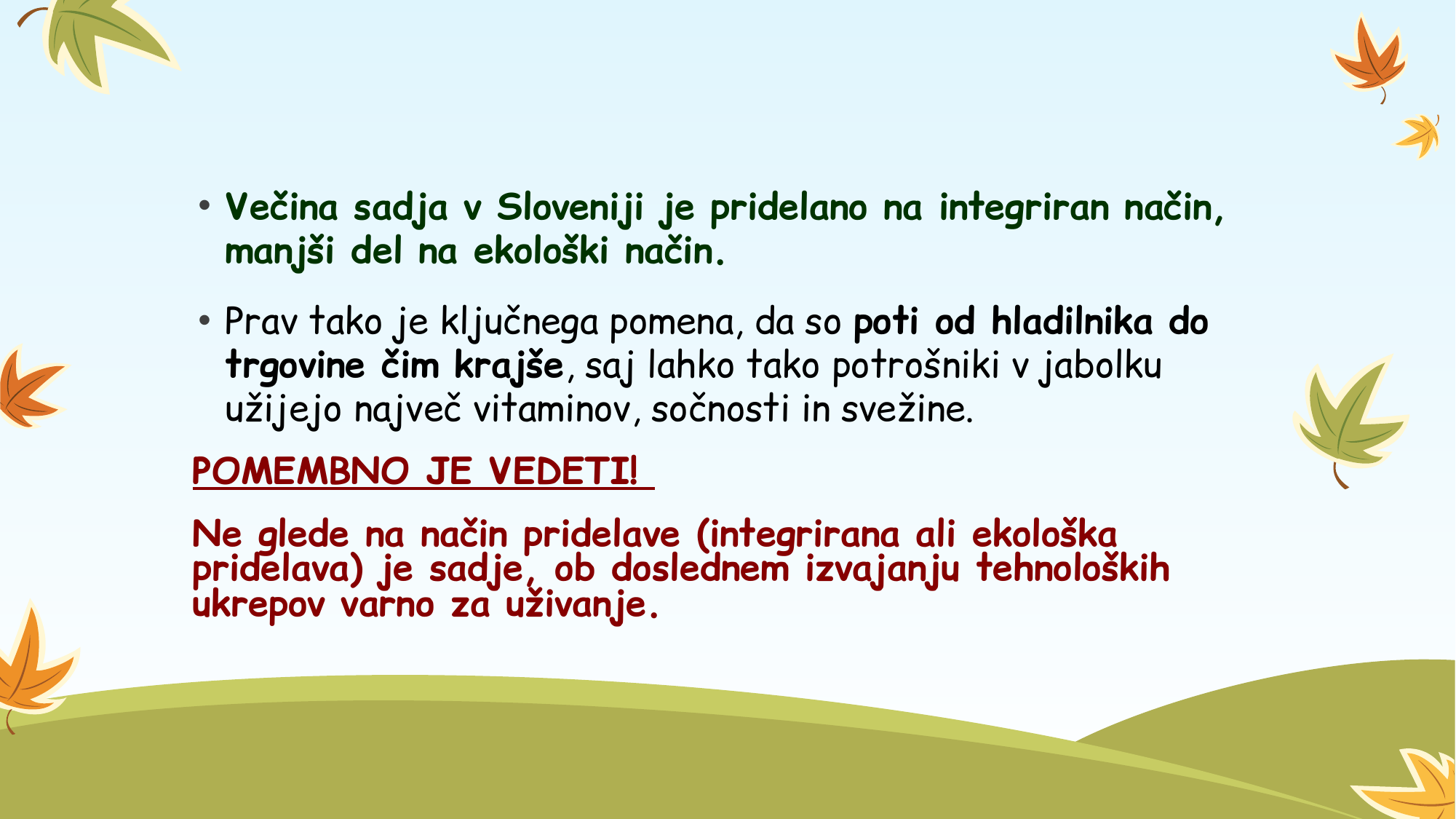

#
Večina sadja v Sloveniji je pridelano na integriran način, manjši del na ekološki način.
Prav tako je ključnega pomena, da so poti od hladilnika do trgovine čim krajše, saj lahko tako potrošniki v jabolku užijejo največ vitaminov, sočnosti in svežine.
POMEMBNO JE VEDETI!
Ne glede na način pridelave (integrirana ali ekološka pridelava) je sadje, ob doslednem izvajanju tehnoloških ukrepov varno za uživanje.